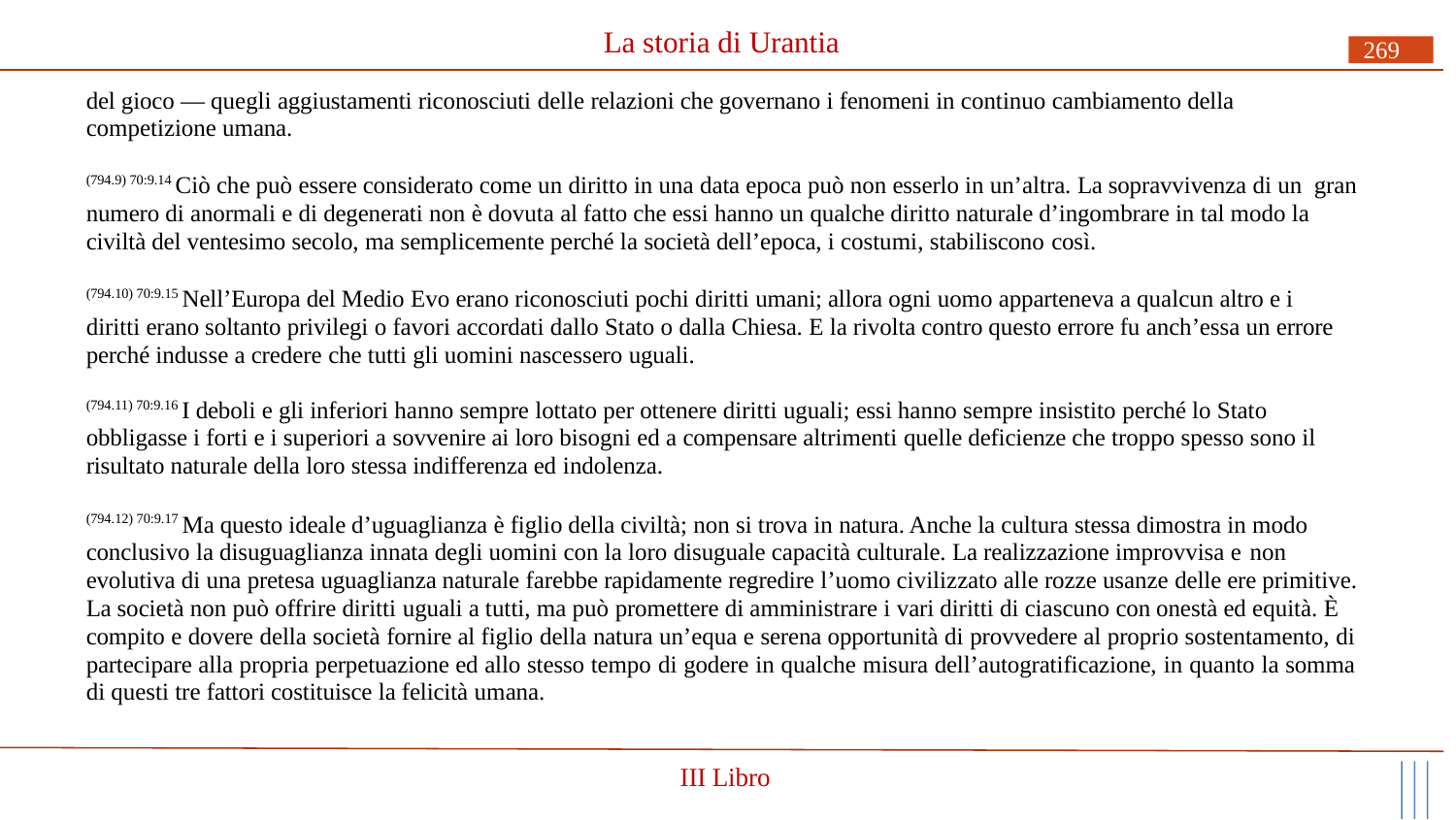

# La storia di Urantia
269

del gioco — quegli aggiustamenti riconosciuti delle relazioni che governano i fenomeni in continuo cambiamento della  competizione umana.

(794.9) 70:9.14 Ciò che può essere considerato come un diritto in una data epoca può non esserlo in un’altra. La sopravvivenza di un  gran numero di anormali e di degenerati non è dovuta al fatto che essi hanno un qualche diritto naturale d’ingombrare in tal modo la  civiltà del ventesimo secolo, ma semplicemente perché la società dell’epoca, i costumi, stabiliscono così.

(794.10) 70:9.15 Nell’Europa del Medio Evo erano riconosciuti pochi diritti umani; allora ogni uomo apparteneva a qualcun altro e i  diritti erano soltanto privilegi o favori accordati dallo Stato o dalla Chiesa. E la rivolta contro questo errore fu anch’essa un errore  perché indusse a credere che tutti gli uomini nascessero uguali.

(794.11) 70:9.16 I deboli e gli inferiori hanno sempre lottato per ottenere diritti uguali; essi hanno sempre insistito perché lo Stato  obbligasse i forti e i superiori a sovvenire ai loro bisogni ed a compensare altrimenti quelle deficienze che troppo spesso sono il  risultato naturale della loro stessa indifferenza ed indolenza.

(794.12) 70:9.17 Ma questo ideale d’uguaglianza è figlio della civiltà; non si trova in natura. Anche la cultura stessa dimostra in modo  conclusivo la disuguaglianza innata degli uomini con la loro disuguale capacità culturale. La realizzazione improvvisa e non
evolutiva di una pretesa uguaglianza naturale farebbe rapidamente regredire l’uomo civilizzato alle rozze usanze delle ere primitive.  La società non può offrire diritti uguali a tutti, ma può promettere di amministrare i vari diritti di ciascuno con onestà ed equità. È
compito e dovere della società fornire al figlio della natura un’equa e serena opportunità di provvedere al proprio sostentamento, di  partecipare alla propria perpetuazione ed allo stesso tempo di godere in qualche misura dell’autogratificazione, in quanto la somma  di questi tre fattori costituisce la felicità umana.

III Libro